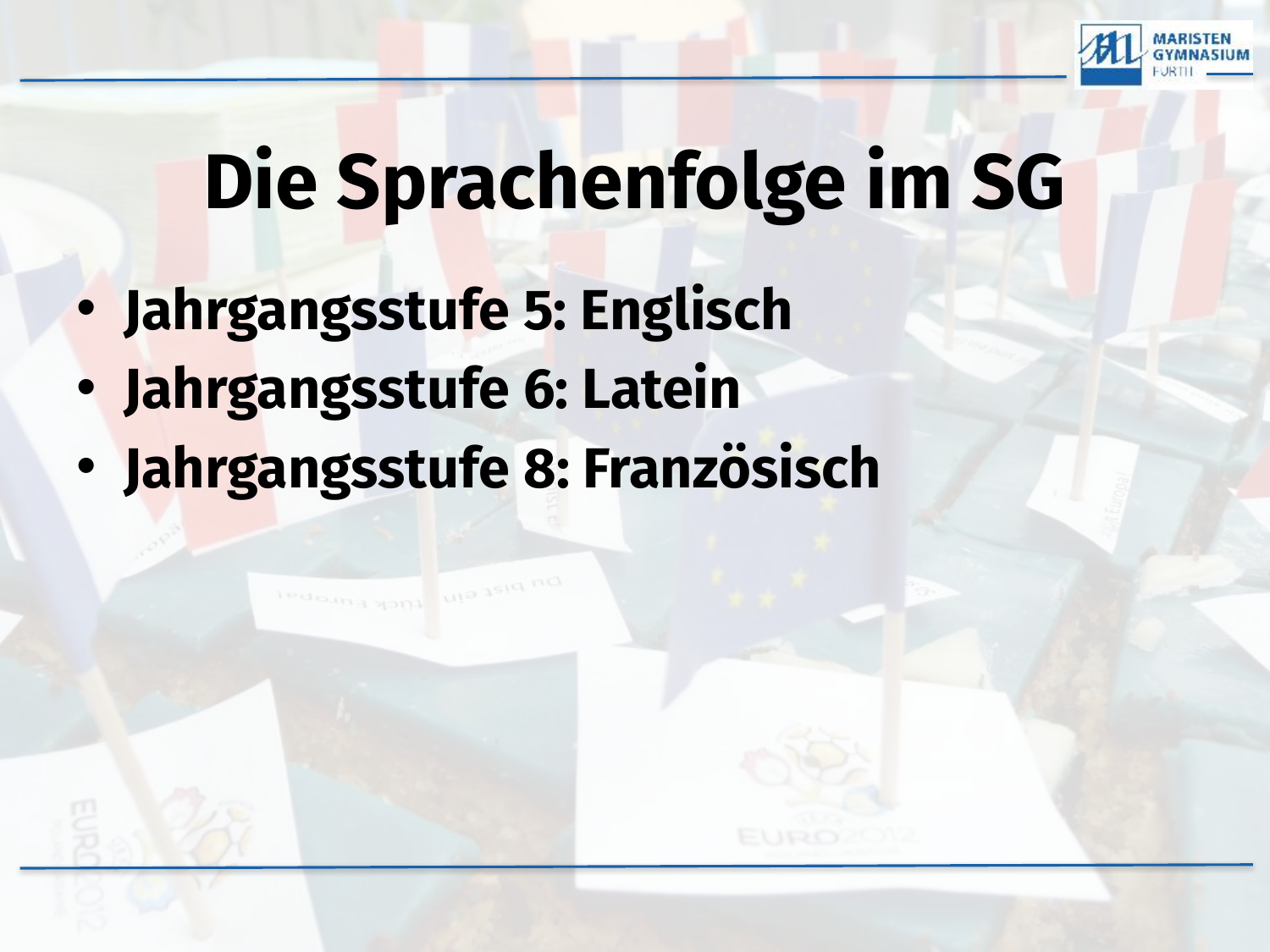

# Die Sprachenfolge im SG
Jahrgangsstufe 5: Englisch
Jahrgangsstufe 6: Latein
Jahrgangsstufe 8: Französisch